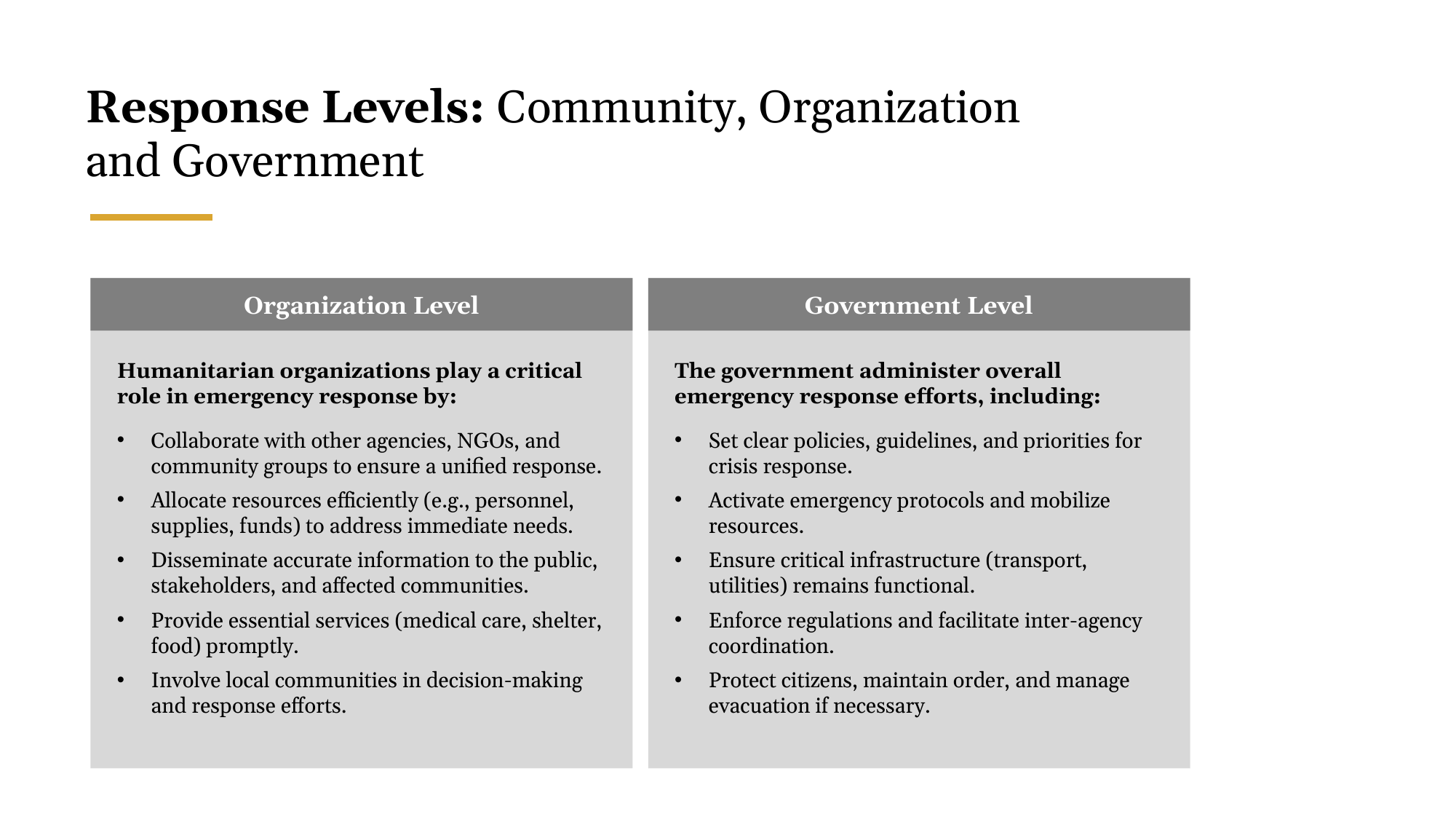

Response Levels: Community, Organization and Government

Organization Level
Government Level
Humanitarian organizations play a critical role in emergency response by:
Collaborate with other agencies, NGOs, and community groups to ensure a unified response.
Allocate resources efficiently (e.g., personnel, supplies, funds) to address immediate needs.
Disseminate accurate information to the public, stakeholders, and affected communities.
Provide essential services (medical care, shelter, food) promptly.
Involve local communities in decision-making and response efforts.
The government administer overall emergency response efforts, including:
Set clear policies, guidelines, and priorities for crisis response.
Activate emergency protocols and mobilize resources.
Ensure critical infrastructure (transport, utilities) remains functional.
Enforce regulations and facilitate inter-agency coordination.
Protect citizens, maintain order, and manage evacuation if necessary.